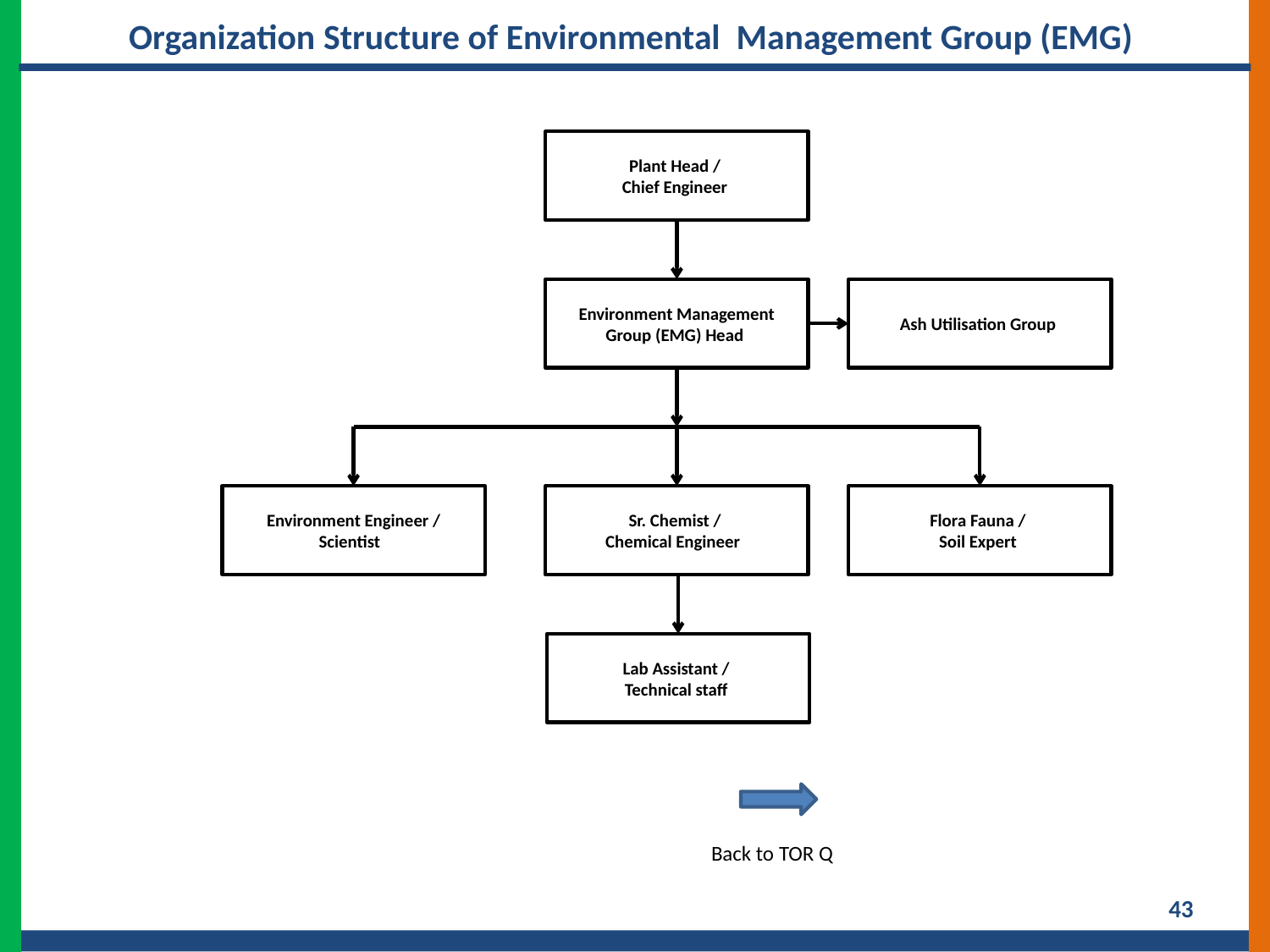

Organization Structure of Environmental  Management Group (EMG)
Plant Head /
Chief Engineer
Environment Management Group (EMG) Head
Ash Utilisation Group
Environment Engineer / Scientist
Sr. Chemist /
Chemical Engineer
Flora Fauna /
Soil Expert
Lab Assistant /
Technical staff

Back to TOR Q
43